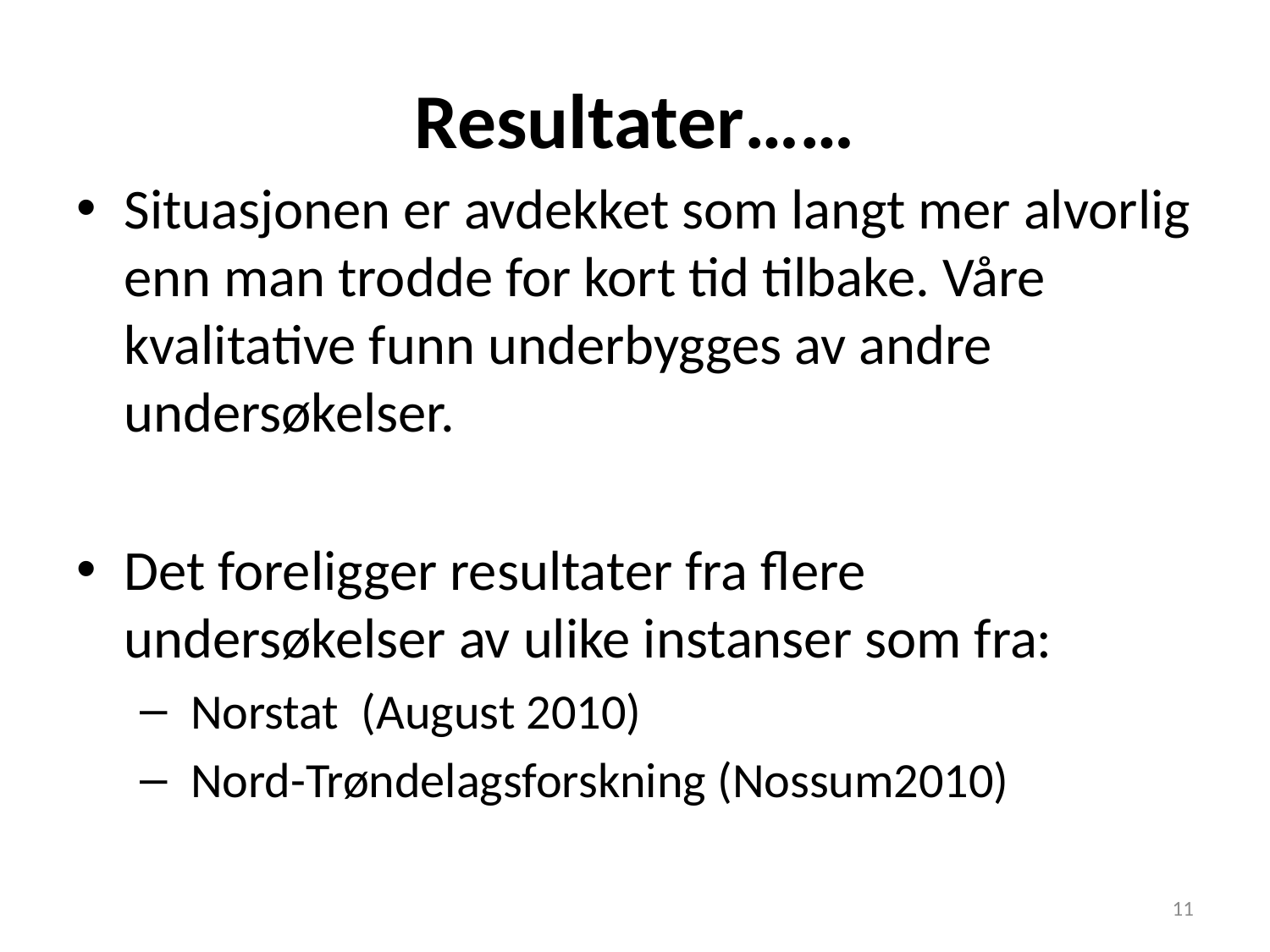

# Resultater……
Situasjonen er avdekket som langt mer alvorlig enn man trodde for kort tid tilbake. Våre kvalitative funn underbygges av andre undersøkelser.

Det foreligger resultater fra flere undersøkelser av ulike instanser som fra:
 Norstat  (August 2010)
 Nord-Trøndelagsforskning (Nossum2010)

11